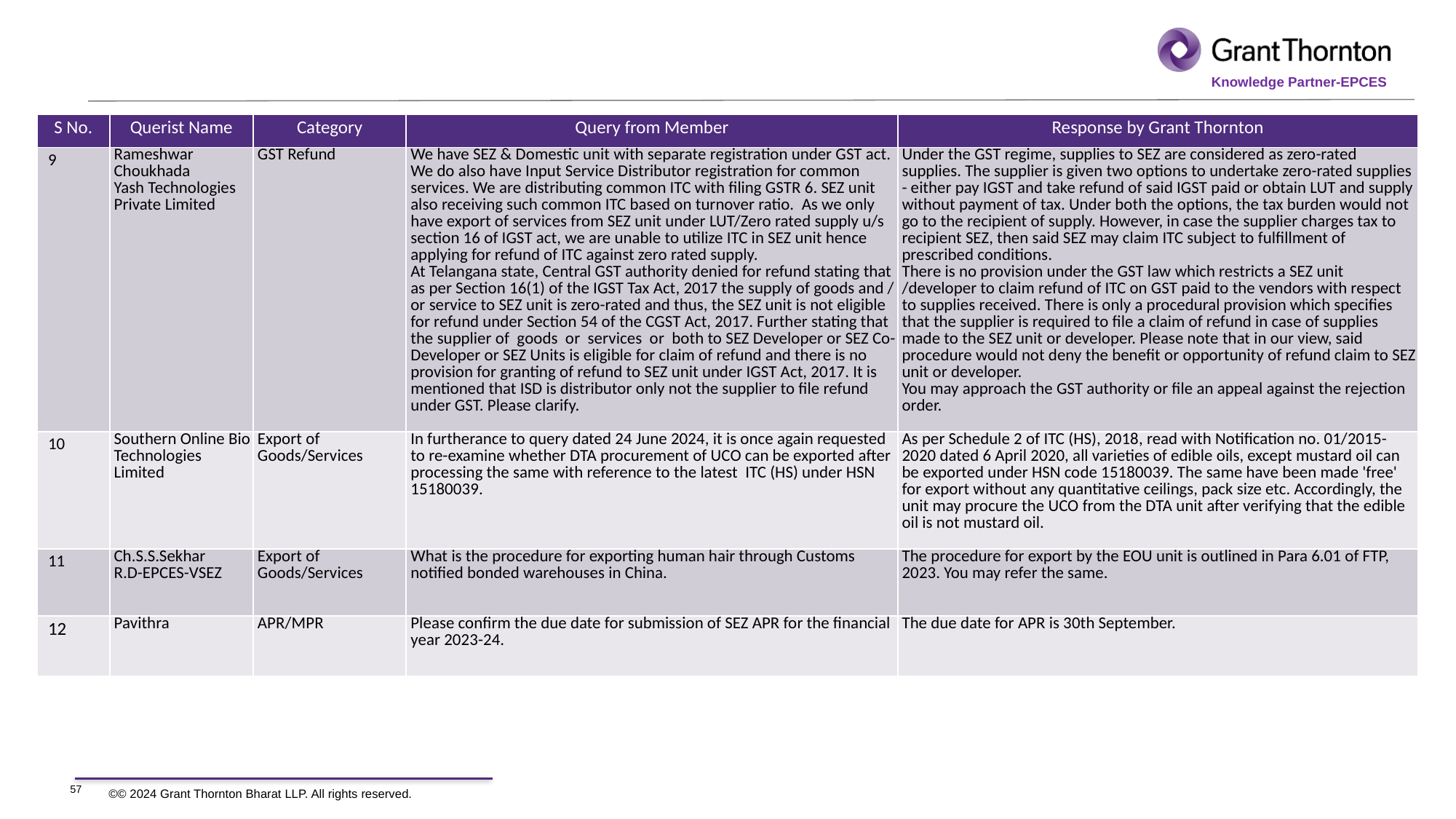

| S No. | Querist Name | Category | Query from Member | Response by Grant Thornton |
| --- | --- | --- | --- | --- |
| 9 | Rameshwar Choukhada Yash Technologies Private Limited | GST Refund | We have SEZ & Domestic unit with separate registration under GST act. We do also have Input Service Distributor registration for common services. We are distributing common ITC with filing GSTR 6. SEZ unit also receiving such common ITC based on turnover ratio. As we only have export of services from SEZ unit under LUT/Zero rated supply u/s section 16 of IGST act, we are unable to utilize ITC in SEZ unit hence applying for refund of ITC against zero rated supply. At Telangana state, Central GST authority denied for refund stating that as per Section 16(1) of the IGST Tax Act, 2017 the supply of goods and / or service to SEZ unit is zero-rated and thus, the SEZ unit is not eligible for refund under Section 54 of the CGST Act, 2017. Further stating that the supplier of goods or services or both to SEZ Developer or SEZ Co-Developer or SEZ Units is eligible for claim of refund and there is no provision for granting of refund to SEZ unit under IGST Act, 2017. It is mentioned that ISD is distributor only not the supplier to file refund under GST. Please clarify. | Under the GST regime, supplies to SEZ are considered as zero-rated supplies. The supplier is given two options to undertake zero-rated supplies - either pay IGST and take refund of said IGST paid or obtain LUT and supply without payment of tax. Under both the options, the tax burden would not go to the recipient of supply. However, in case the supplier charges tax to recipient SEZ, then said SEZ may claim ITC subject to fulfillment of prescribed conditions. There is no provision under the GST law which restricts a SEZ unit /developer to claim refund of ITC on GST paid to the vendors with respect to supplies received. There is only a procedural provision which specifies that the supplier is required to file a claim of refund in case of supplies made to the SEZ unit or developer. Please note that in our view, said procedure would not deny the benefit or opportunity of refund claim to SEZ unit or developer. You may approach the GST authority or file an appeal against the rejection order. |
| 10 | Southern Online Bio Technologies Limited | Export of Goods/Services | In furtherance to query dated 24 June 2024, it is once again requested to re-examine whether DTA procurement of UCO can be exported after processing the same with reference to the latest ITC (HS) under HSN 15180039. | As per Schedule 2 of ITC (HS), 2018, read with Notification no. 01/2015-2020 dated 6 April 2020, all varieties of edible oils, except mustard oil can be exported under HSN code 15180039. The same have been made 'free' for export without any quantitative ceilings, pack size etc. Accordingly, the unit may procure the UCO from the DTA unit after verifying that the edible oil is not mustard oil. |
| 11 | Ch.S.S.Sekhar R.D-EPCES-VSEZ | Export of Goods/Services | What is the procedure for exporting human hair through Customs notified bonded warehouses in China. | The procedure for export by the EOU unit is outlined in Para 6.01 of FTP, 2023. You may refer the same. |
| 12 | Pavithra | APR/MPR | Please confirm the due date for submission of SEZ APR for the financial year 2023-24. | The due date for APR is 30th September. |
57